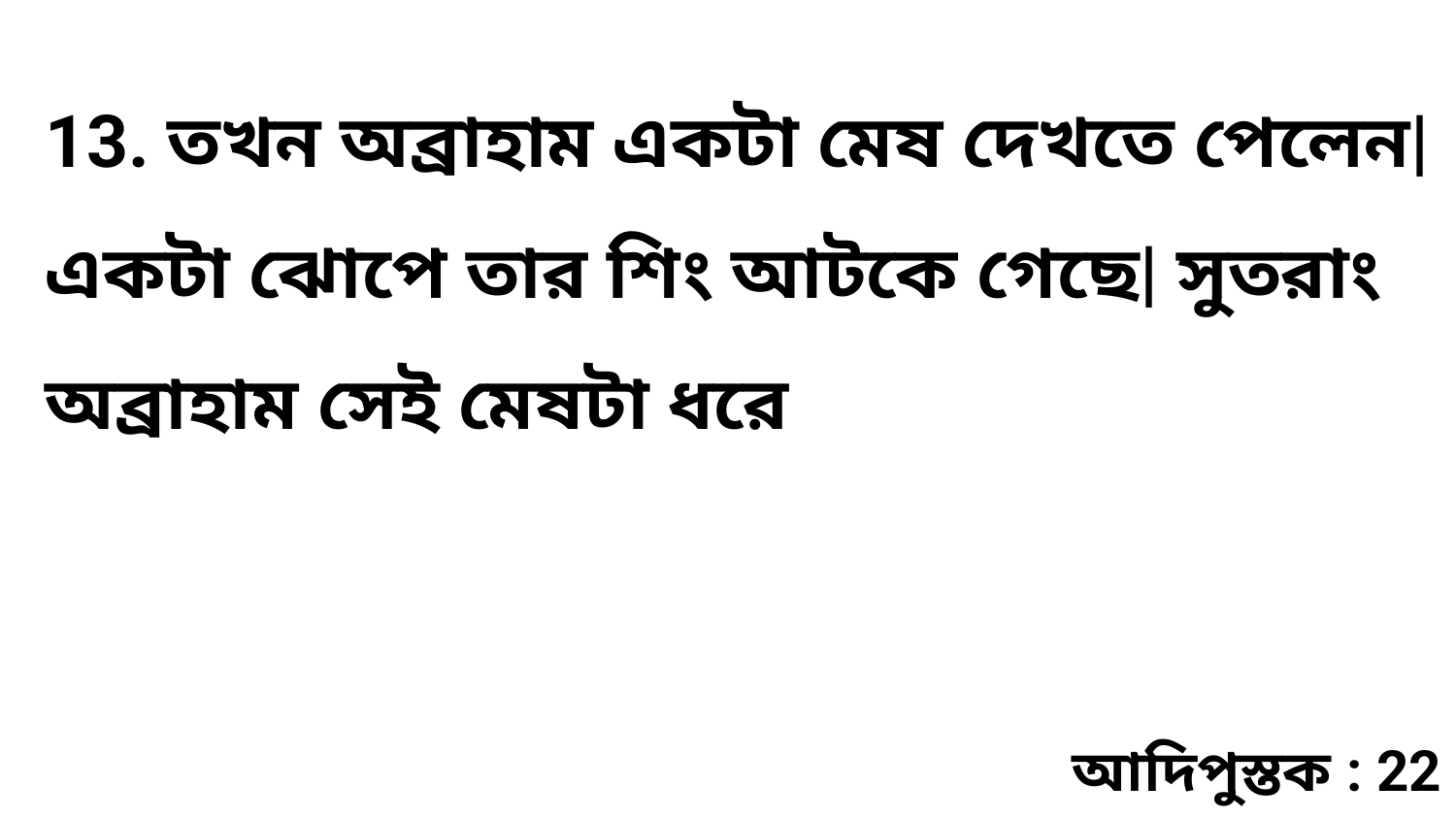

13. তখন অব্রাহাম একটা মেষ দেখতে পেলেন| একটা ঝোপে তার শিং আটকে গেছে| সুতরাং অব্রাহাম সেই মেষটা ধরে
আদিপুস্তক : 22